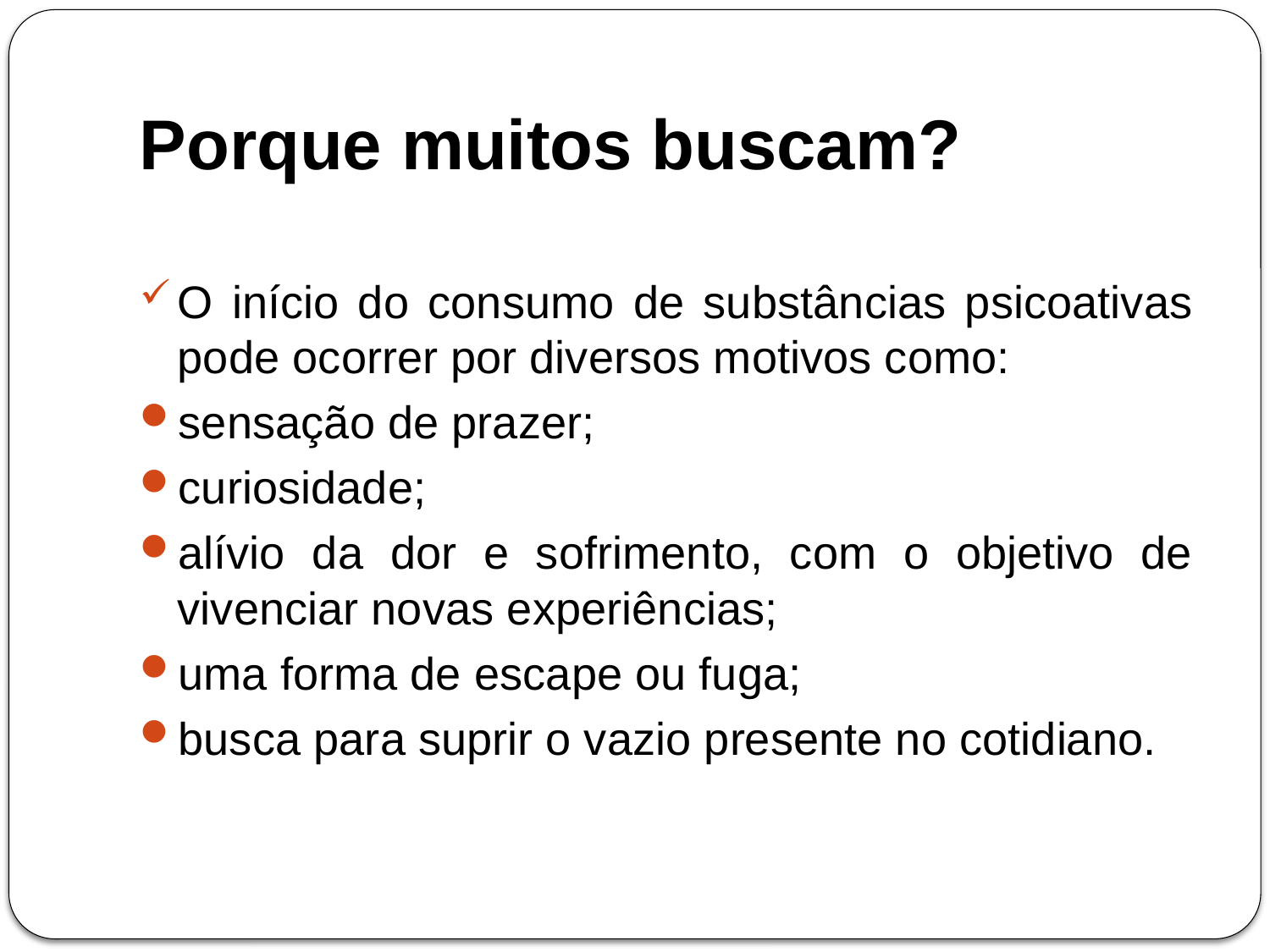

# Porque muitos buscam?

O início do consumo de substâncias psicoativas pode ocorrer por diversos motivos como:
sensação de prazer;
curiosidade;
alívio da dor e sofrimento, com o objetivo de vivenciar novas experiências;
uma forma de escape ou fuga;
busca para suprir o vazio presente no cotidiano.